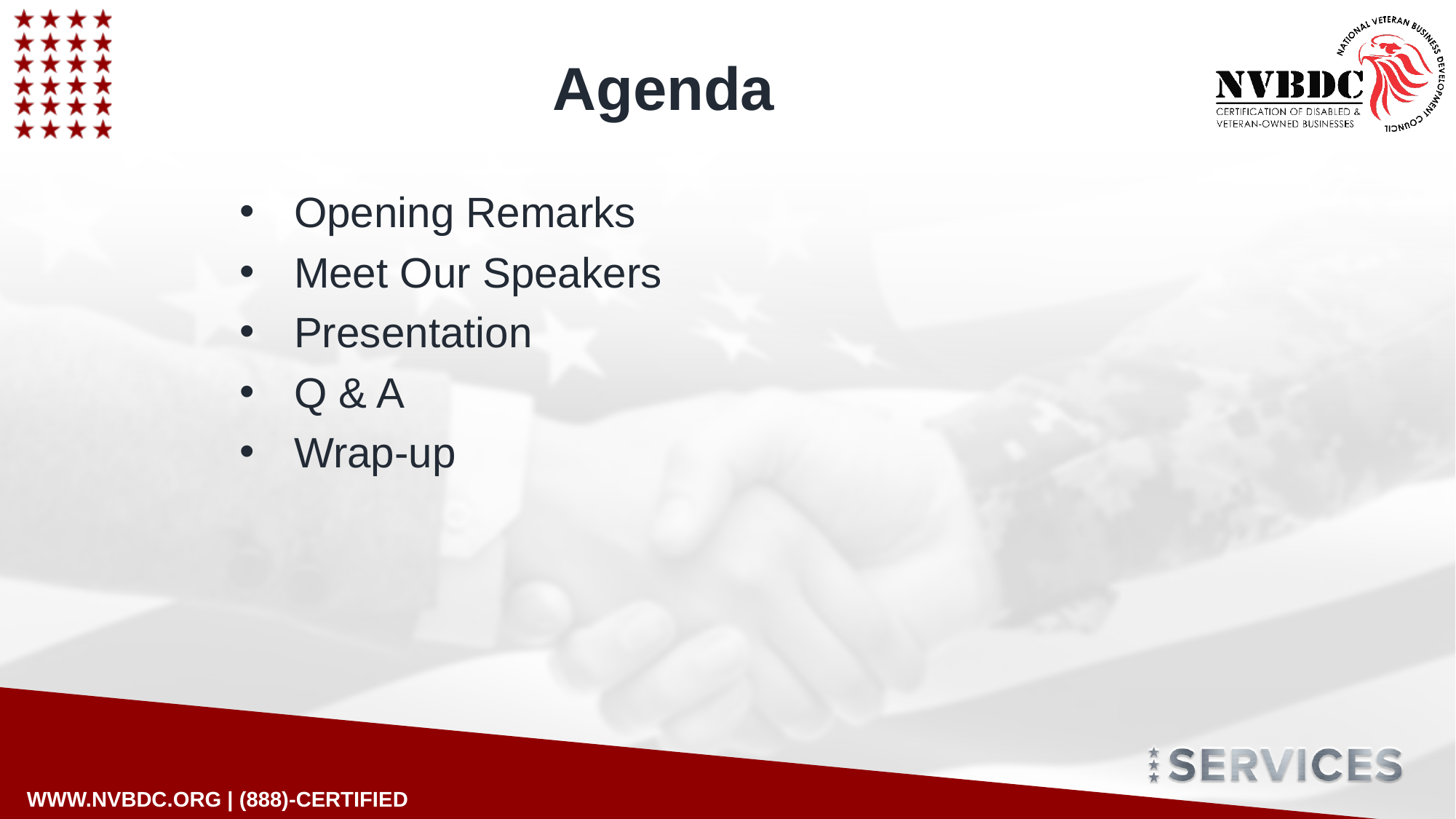

Agenda
Opening Remarks
Meet Our Speakers
Presentation
Q & A
Wrap-up